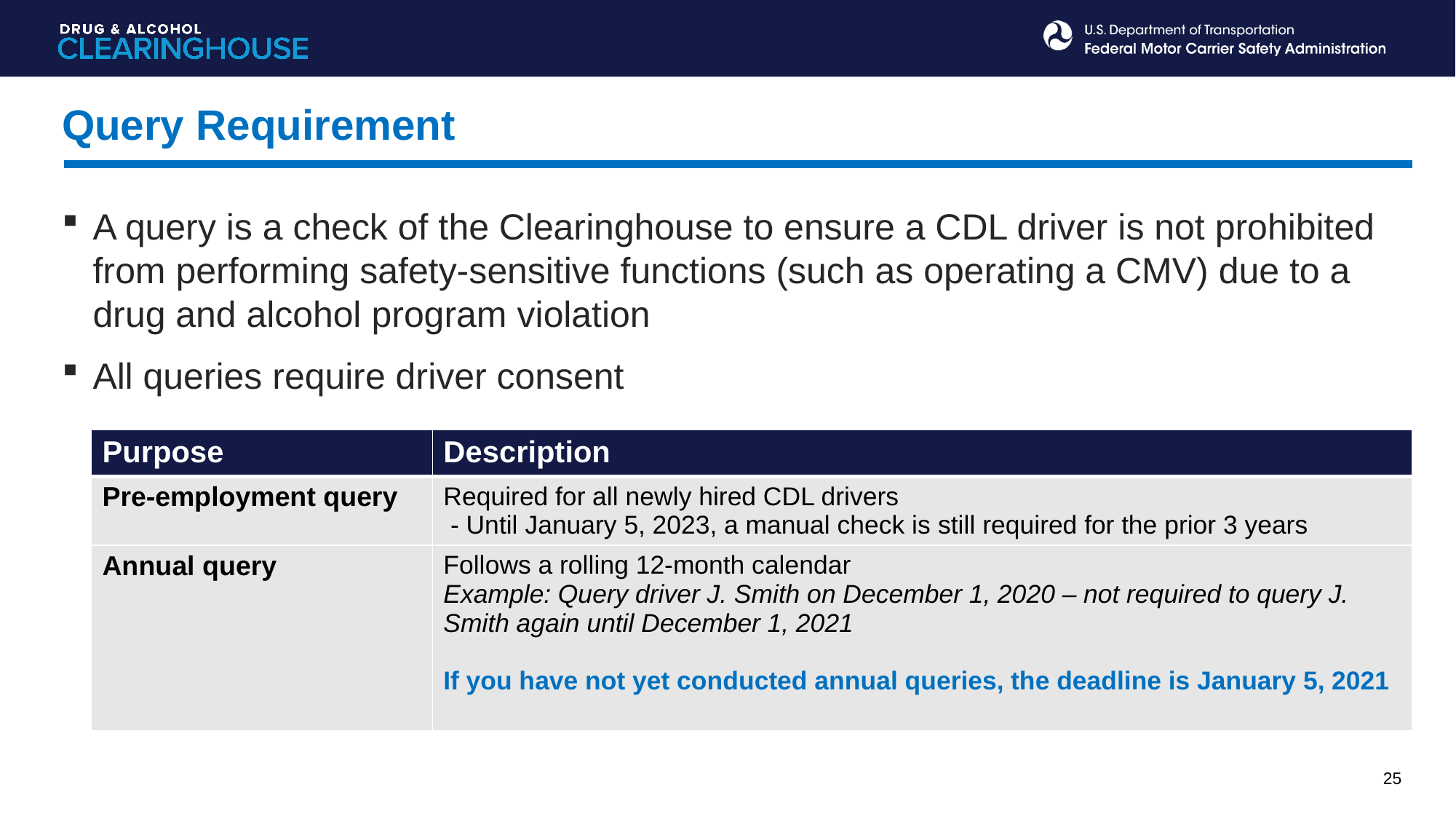

Query Requirement
A query is a check of the Clearinghouse to ensure a CDL driver is not prohibited from performing safety-sensitive functions (such as operating a CMV) due to a drug and alcohol program violation
All queries require driver consent

| Purpose | Description |
| --- | --- |
| Pre-employment query | Required for all newly hired CDL drivers - Until January 5, 2023, a manual check is still required for the prior 3 years |
| Annual query | Follows a rolling 12-month calendar Example: Query driver J. Smith on December 1, 2020 – not required to query J. Smith again until December 1, 2021 If you have not yet conducted annual queries, the deadline is January 5, 2021 |
25